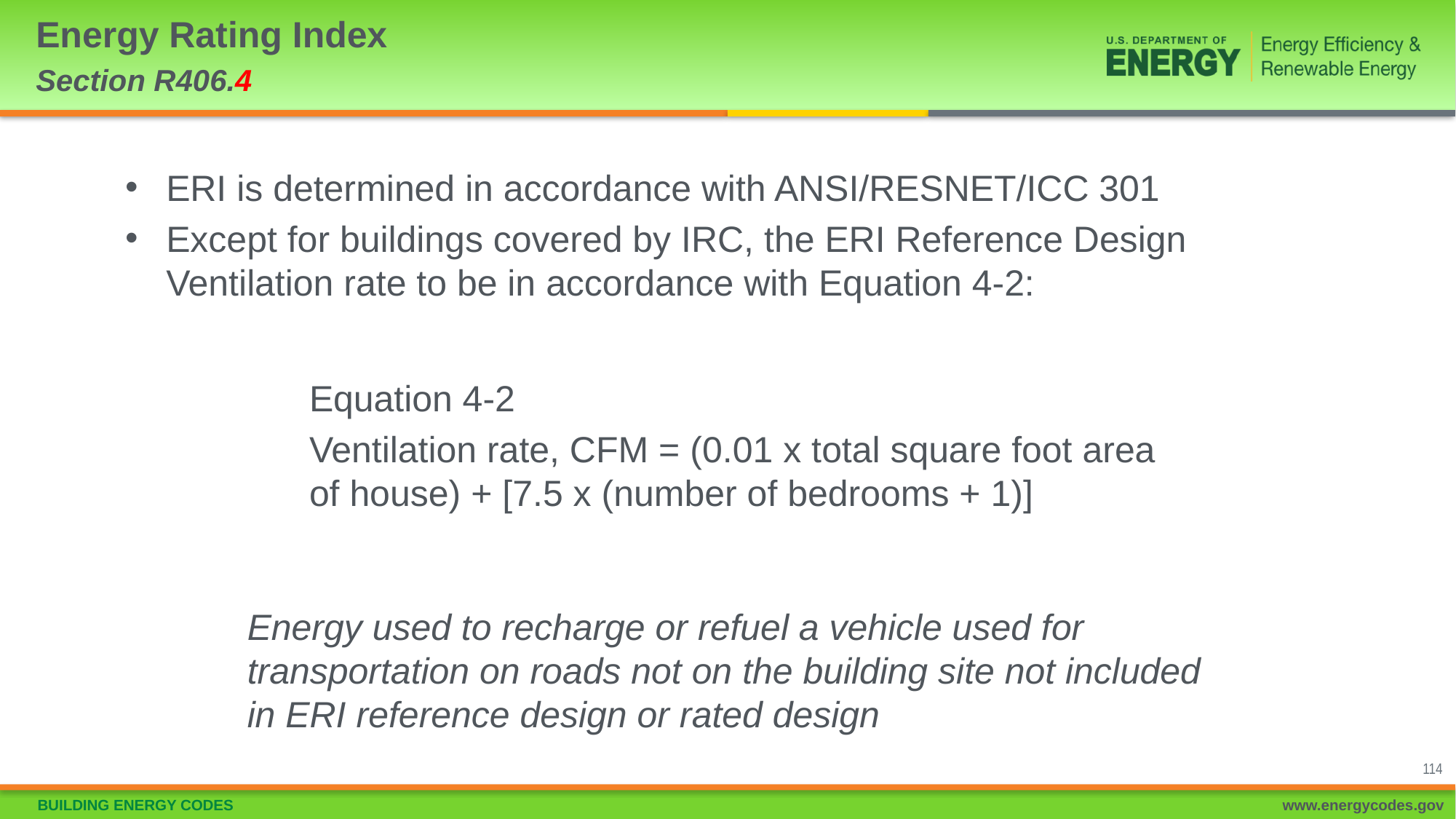

# Energy Rating Index Section R406.4
ERI is determined in accordance with ANSI/RESNET/ICC 301
Except for buildings covered by IRC, the ERI Reference Design Ventilation rate to be in accordance with Equation 4-2:
Equation 4-2
Ventilation rate, CFM = (0.01 x total square foot area of house) + [7.5 x (number of bedrooms + 1)]
Energy used to recharge or refuel a vehicle used for transportation on roads not on the building site not included in ERI reference design or rated design